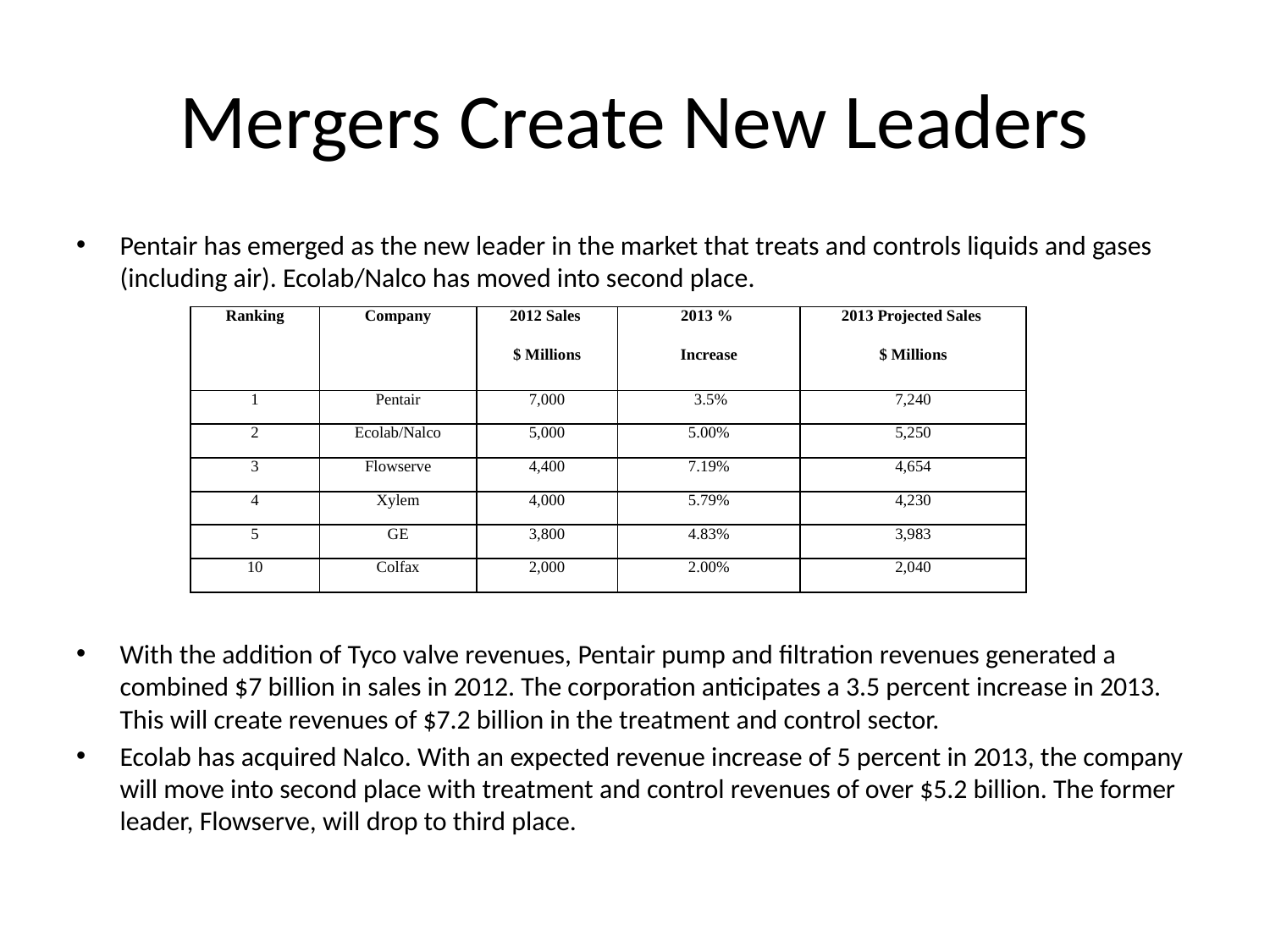

# Mergers Create New Leaders
Pentair has emerged as the new leader in the market that treats and controls liquids and gases (including air). Ecolab/Nalco has moved into second place.

With the addition of Tyco valve revenues, Pentair pump and filtration revenues generated a combined $7 billion in sales in 2012. The corporation anticipates a 3.5 percent increase in 2013. This will create revenues of $7.2 billion in the treatment and control sector.
Ecolab has acquired Nalco. With an expected revenue increase of 5 percent in 2013, the company will move into second place with treatment and control revenues of over $5.2 billion. The former leader, Flowserve, will drop to third place.

| Ranking | Company | 2012 Sales $ Millions | 2013 % Increase | 2013 Projected Sales $ Millions |
| --- | --- | --- | --- | --- |
| 1 | Pentair | 7,000 | 3.5% | 7,240 |
| 2 | Ecolab/Nalco | 5,000 | 5.00% | 5,250 |
| 3 | Flowserve | 4,400 | 7.19% | 4,654 |
| 4 | Xylem | 4,000 | 5.79% | 4,230 |
| 5 | GE | 3,800 | 4.83% | 3,983 |
| 10 | Colfax | 2,000 | 2.00% | 2,040 |